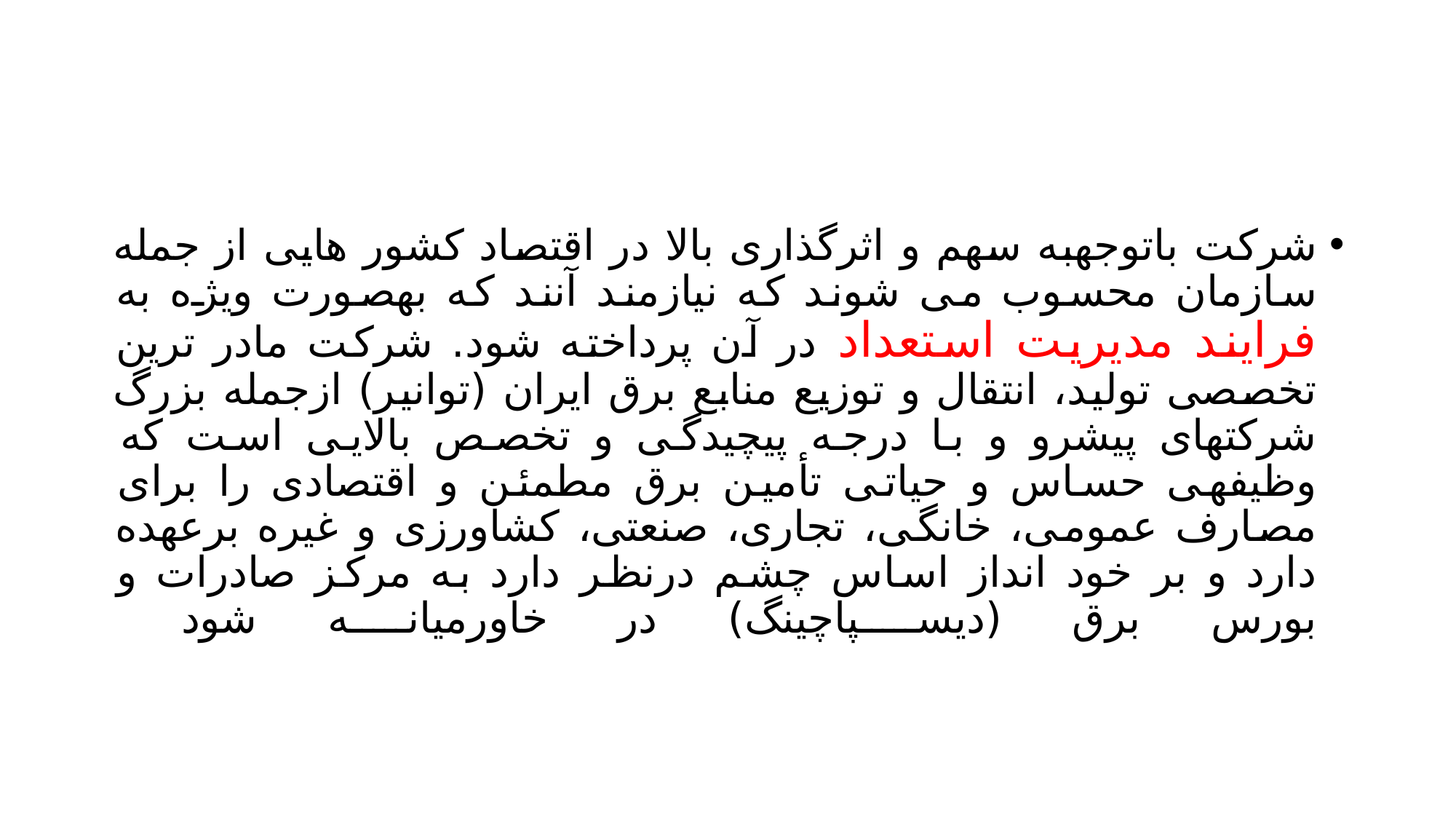

#
شرکت باتوجهبه سهم و اثرگذاری بالا در اقتصاد کشور هایی از جمله سازمان محسوب می شوند که نیازمند آنند که بهصورت ویژه به فرایند مدیریت استعداد در آن پرداخته شود. شرکت مادر ترین تخصصی تولید، انتقال و توزیع منابع برق ایران (توانیر) ازجمله بزرگ شرکتهای پیشرو و با درجه پیچیدگی و تخصص بالایی است که وظیفهی حساس و حیاتی تأمین برق مطمئن و اقتصادی را برای مصارف عمومی، خانگی، تجاری، صنعتی، کشاورزی و غیره برعهده دارد و بر خود انداز اساس چشم درنظر دارد به مرکز صادرات و بورس برق (دیسپاچینگ) در خاورمیانه شود